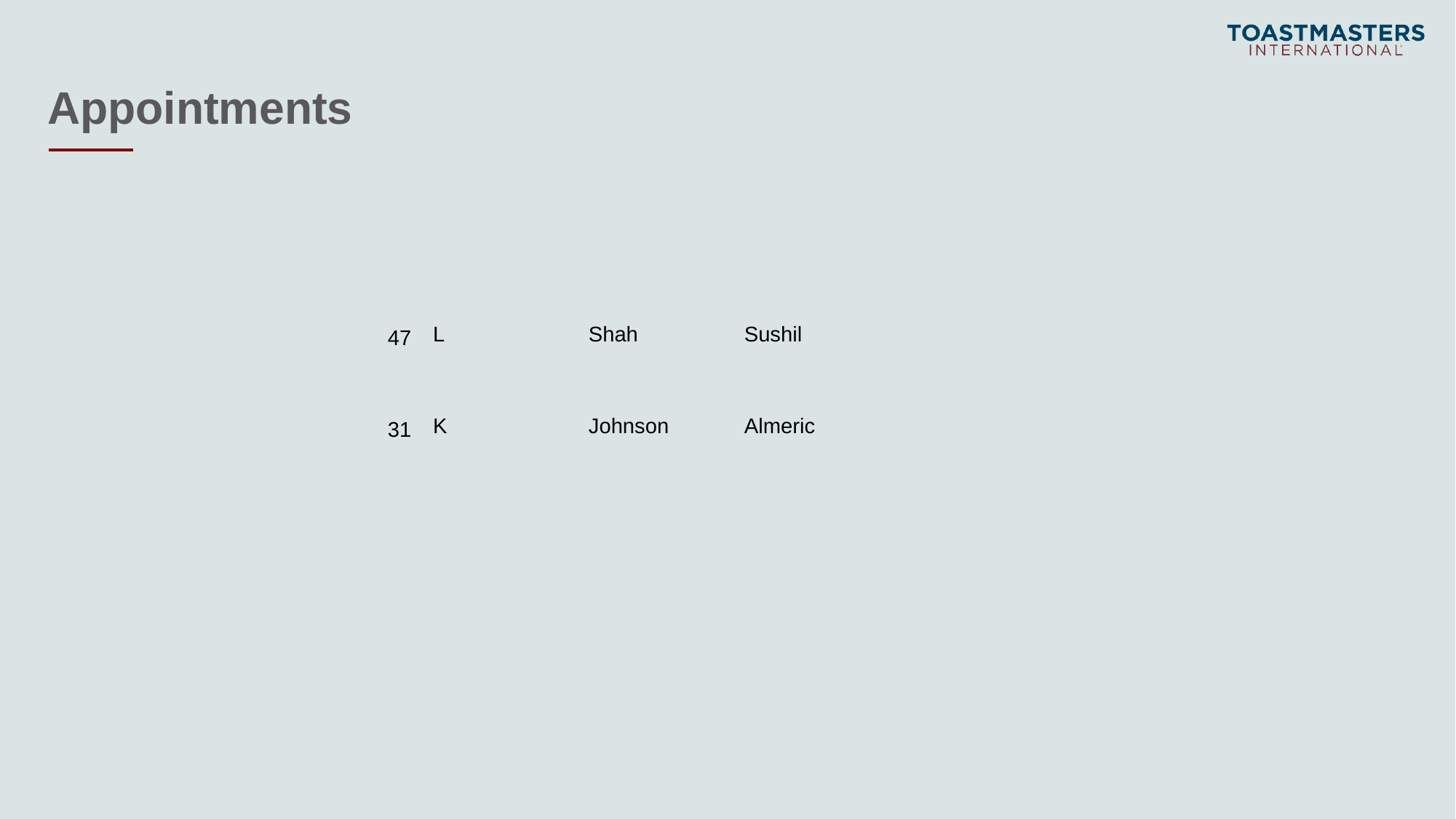

# Appointments

| 47 | L | Shah | Sushil |
| --- | --- | --- | --- |
| 31 | K | Johnson | Almeric |